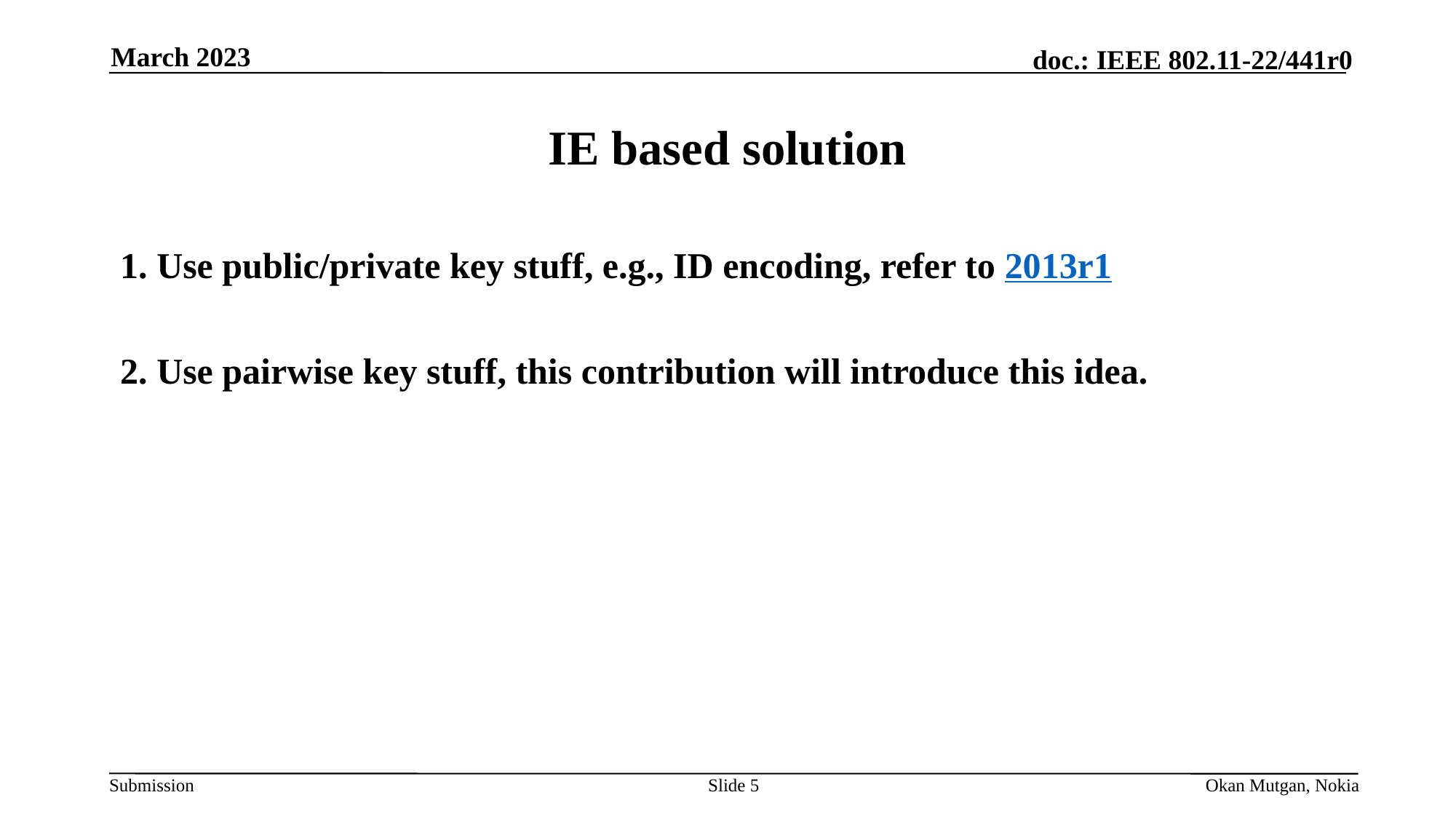

March 2023
# IE based solution
1. Use public/private key stuff, e.g., ID encoding, refer to 2013r1

2. Use pairwise key stuff, this contribution will introduce this idea.
Slide 5
Okan Mutgan, Nokia